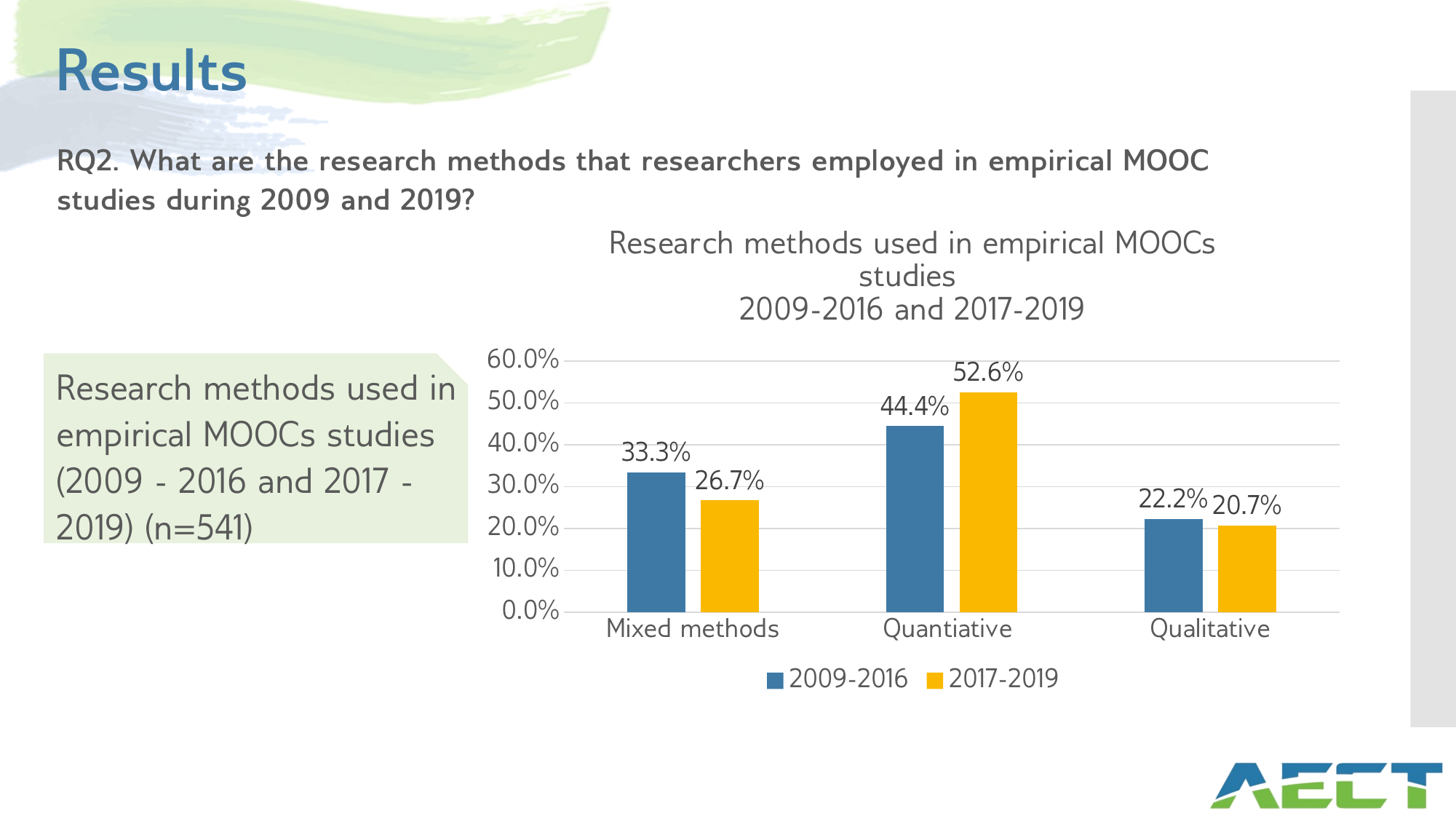

# Results
RQ2. What are the research methods that researchers employed in empirical MOOC studies during 2009 and 2019?

### Chart: Research methods used in empirical MOOCs studies
2009-2016 and 2017-2019

| Category | 2009-2016 | 2017-2019 |
|---|---|---|
| Mixed methods | 0.3333333333333333 | 0.26704545454545453 |
| Quantiative  | 0.4444444444444444 | 0.5255681818181818 |
| Qualitative | 0.2222222222222222 | 0.20738636363636365 |

Research methods used in empirical MOOCs studies (2009 - 2016 and 2017 - 2019) (n=541)